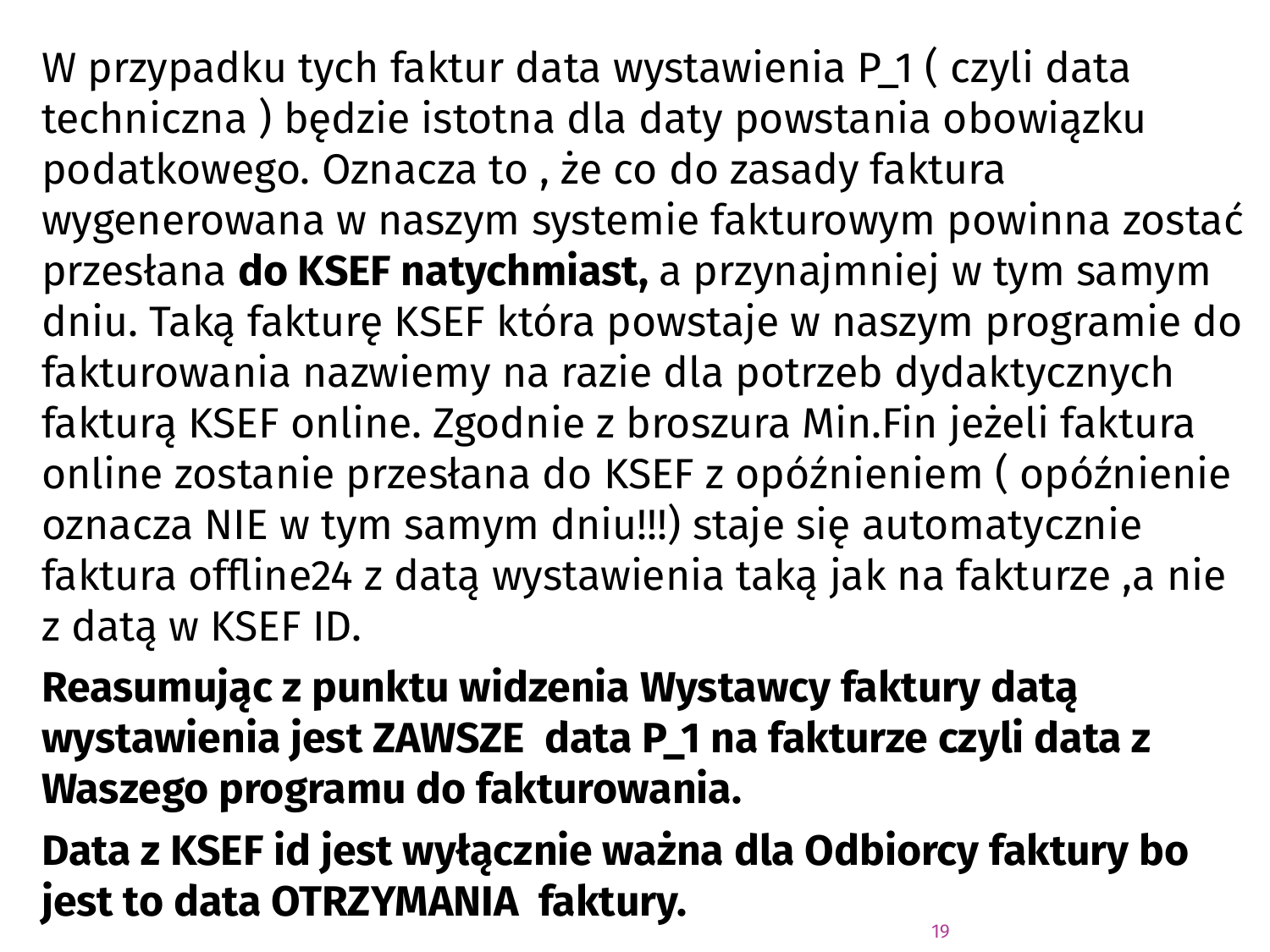

#
W przypadku tych faktur data wystawienia P_1 ( czyli data techniczna ) będzie istotna dla daty powstania obowiązku podatkowego. Oznacza to , że co do zasady faktura wygenerowana w naszym systemie fakturowym powinna zostać przesłana do KSEF natychmiast, a przynajmniej w tym samym dniu. Taką fakturę KSEF która powstaje w naszym programie do fakturowania nazwiemy na razie dla potrzeb dydaktycznych fakturą KSEF online. Zgodnie z broszura Min.Fin jeżeli faktura online zostanie przesłana do KSEF z opóźnieniem ( opóźnienie oznacza NIE w tym samym dniu!!!) staje się automatycznie faktura offline24 z datą wystawienia taką jak na fakturze ,a nie z datą w KSEF ID.
Reasumując z punktu widzenia Wystawcy faktury datą wystawienia jest ZAWSZE  data P_1 na fakturze czyli data z Waszego programu do fakturowania.
Data z KSEF id jest wyłącznie ważna dla Odbiorcy faktury bo jest to data OTRZYMANIA  faktury.

19